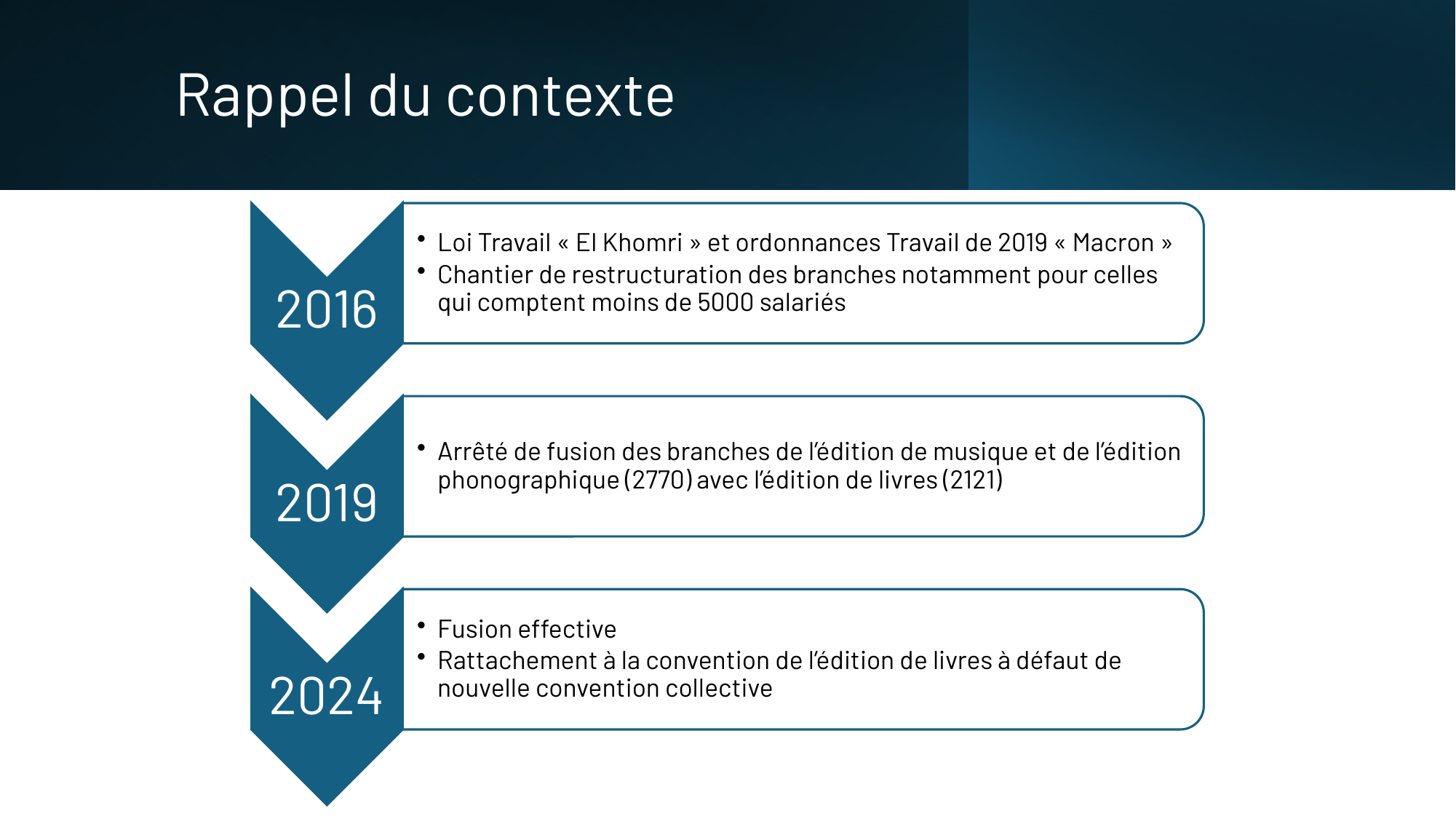

# Rappel du contexte
2016
Loi Travail « El Khomri » et ordonnances Travail de 2019 « Macron »
Chantier de restructuration des branches notamment pour celles qui comptent moins de 5000 salariés
2019
Arrêté de fusion des branches de l’édition de musique et de l’édition phonographique (2770) avec l’édition de livres (2121)
2024
Fusion effective
Rattachement à la convention de l’édition de livres à défaut de nouvelle convention collective